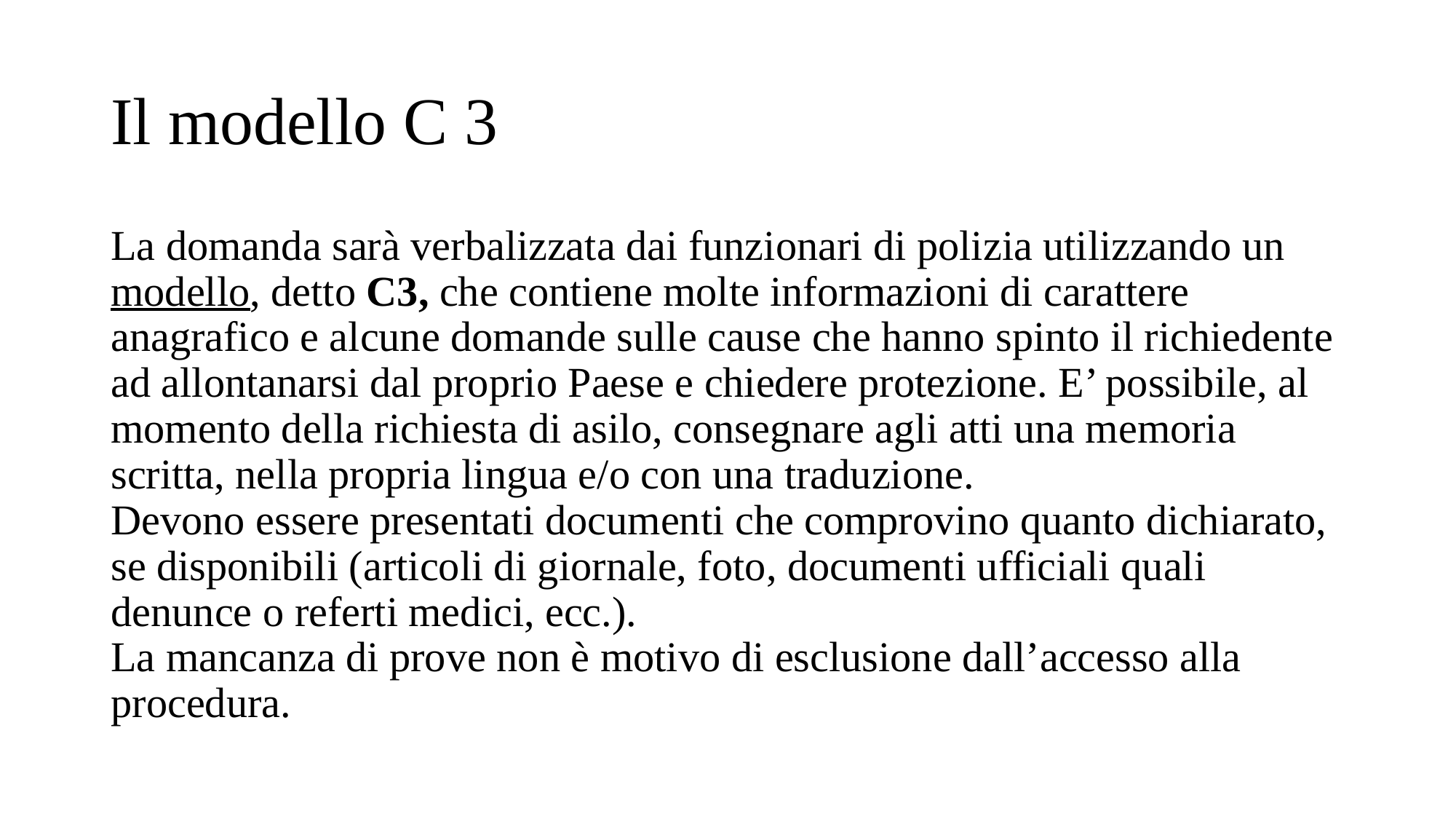

# Il modello C 3
La domanda sarà verbalizzata dai funzionari di polizia utilizzando un modello, detto C3, che contiene molte informazioni di carattere anagrafico e alcune domande sulle cause che hanno spinto il richiedente ad allontanarsi dal proprio Paese e chiedere protezione. E’ possibile, al momento della richiesta di asilo, consegnare agli atti una memoria scritta, nella propria lingua e/o con una traduzione.
Devono essere presentati documenti che comprovino quanto dichiarato, se disponibili (articoli di giornale, foto, documenti ufficiali quali denunce o referti medici, ecc.).
La mancanza di prove non è motivo di esclusione dall’accesso alla procedura.